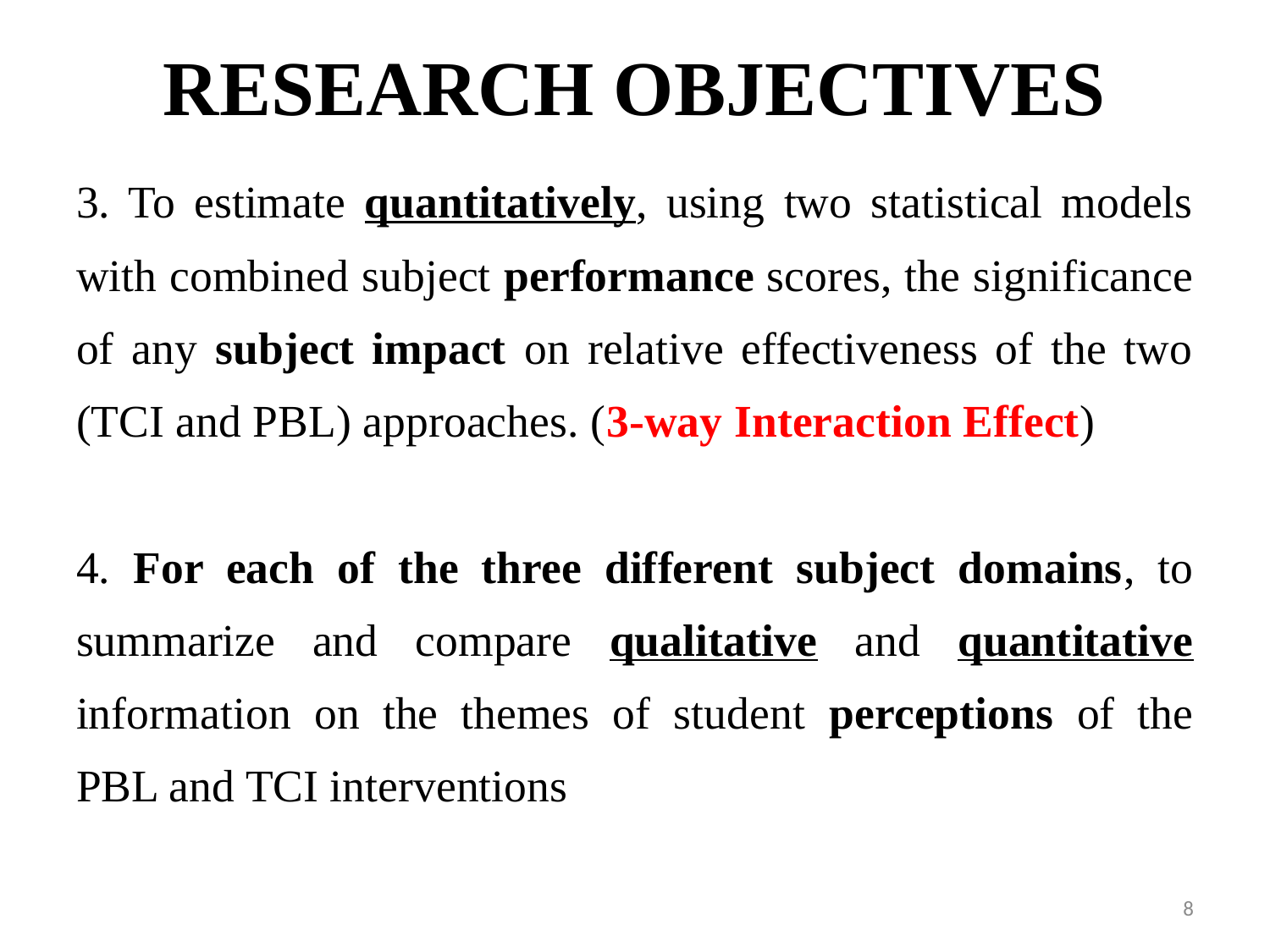

# RESEARCH OBJECTIVES
3. To estimate quantitatively, using two statistical models with combined subject performance scores, the significance of any subject impact on relative effectiveness of the two (TCI and PBL) approaches. (3-way Interaction Effect)

4. For each of the three different subject domains, to summarize and compare qualitative and quantitative information on the themes of student perceptions of the PBL and TCI interventions

8